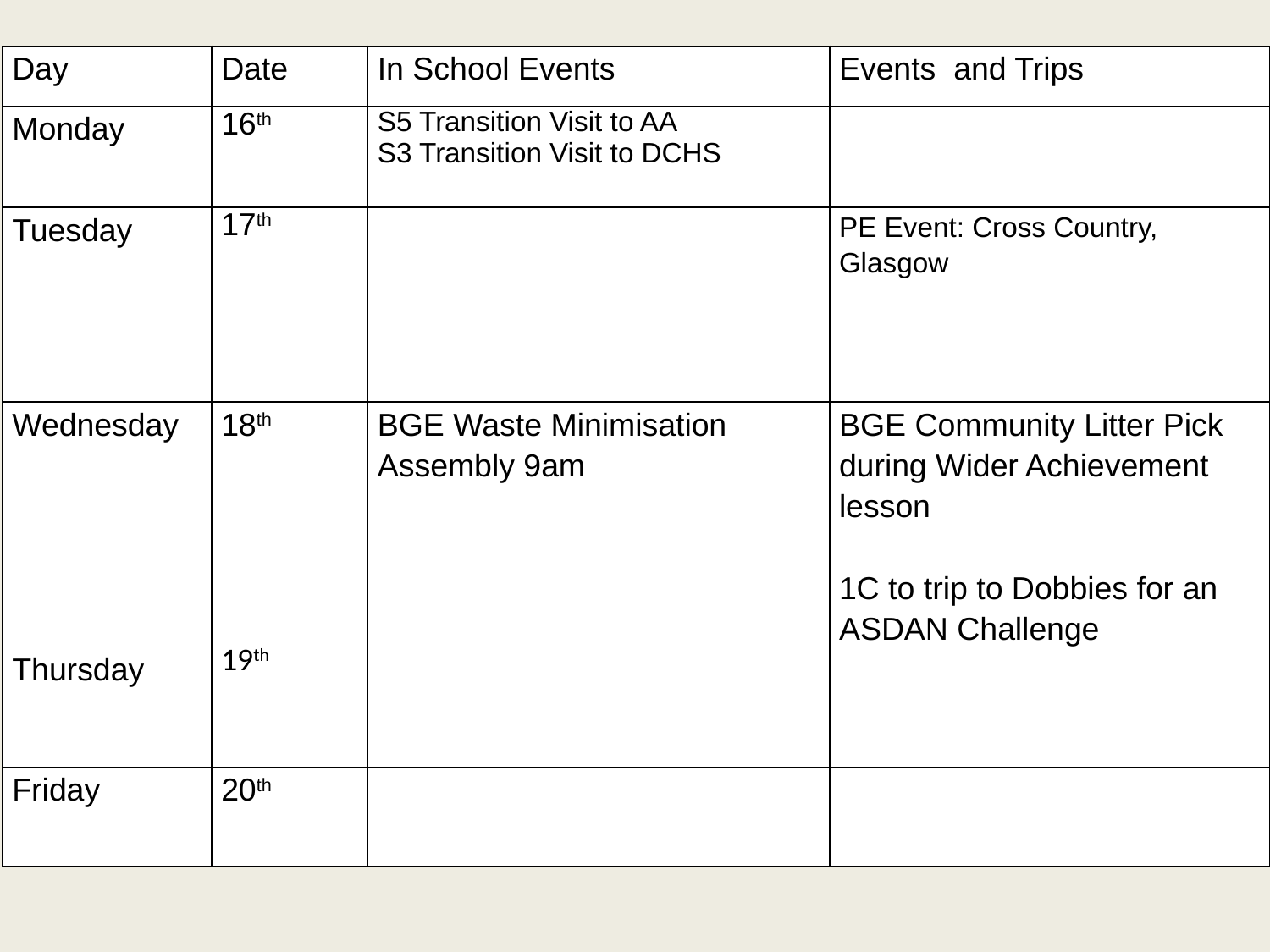

| Day | Date | In School Events | Events and Trips |
| --- | --- | --- | --- |
| Monday | 16th | S5 Transition Visit to AA S3 Transition Visit to DCHS |  |
| Tuesday | 17th |  | PE Event: Cross Country, Glasgow |
| Wednesday | 18th | BGE Waste Minimisation Assembly 9am | BGE Community Litter Pick during Wider Achievement lesson 1C to trip to Dobbies for an ASDAN Challenge |
| Thursday | 19th |  |  |
| Friday | 20th |  |  |